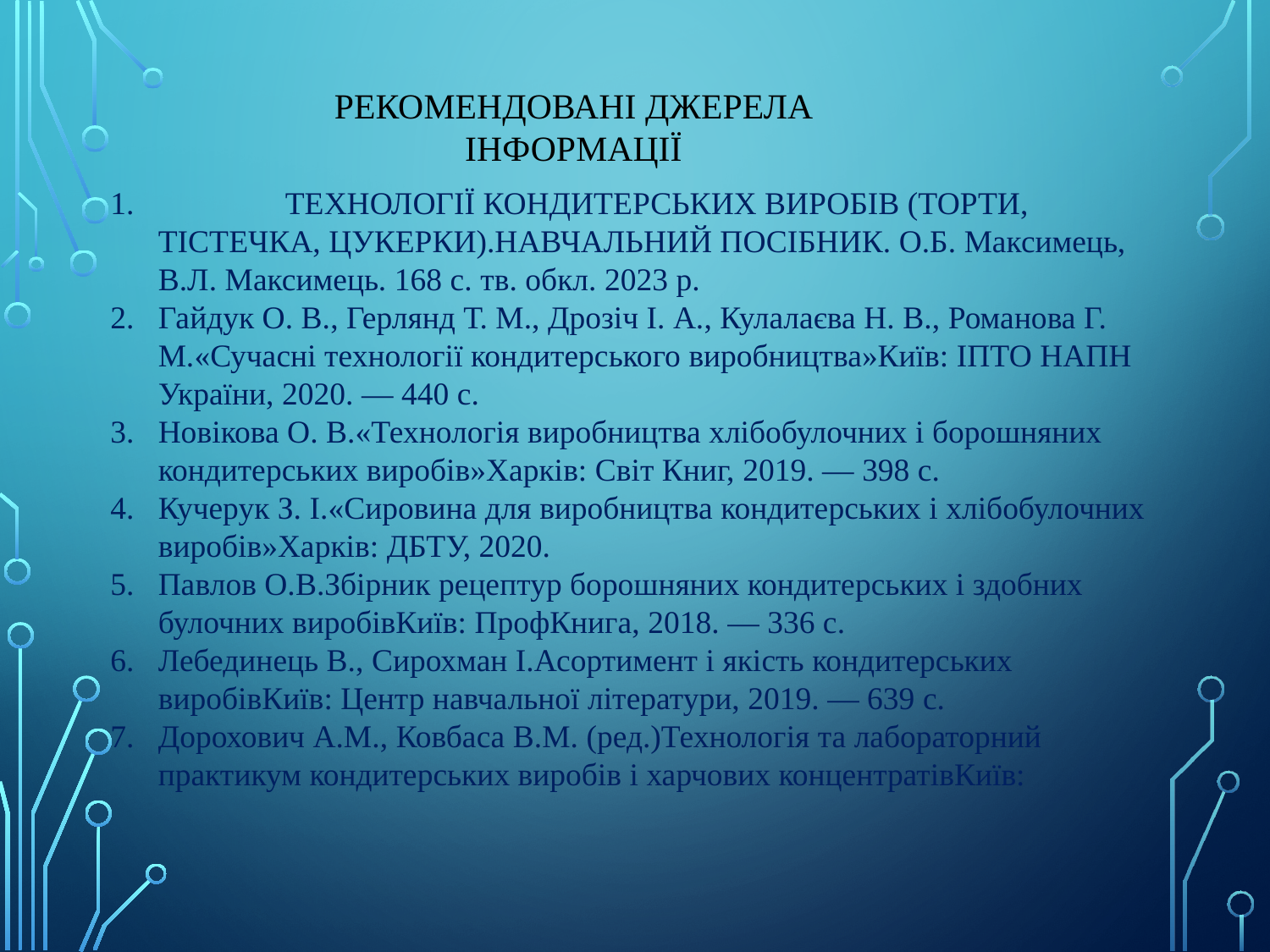

РЕКОМЕНДОВАНІ ДЖЕРЕЛА ІНФОРМАЦІЇ
	ТЕХНОЛОГІЇ КОНДИТЕРСЬКИХ ВИРОБІВ (ТОРТИ, ТІСТЕЧКА, ЦУКЕРКИ).НАВЧАЛЬНИЙ ПОСІБНИК. О.Б. Максимець, В.Л. Максимець. 168 с. тв. обкл. 2023 р.
Гайдук О. В., Герлянд Т. М., Дрозіч І. А., Кулалаєва Н. В., Романова Г. М.«Сучасні технології кондитерського виробництва»Київ: ІПТО НАПН України, 2020. — 440 с.
Новікова О. В.«Технологія виробництва хлібобулочних і борошняних кондитерських виробів»Харків: Світ Книг, 2019. — 398 с.
Кучерук З. І.«Сировина для виробництва кондитерських і хлібобулочних виробів»Харків: ДБТУ, 2020.
Павлов О.В.Збірник рецептур борошняних кондитерських і здобних булочних виробівКиїв: ПрофКнига, 2018. — 336 с.
Лебединець В., Сирохман І.Асортимент і якість кондитерських виробівКиїв: Центр навчальної літератури, 2019. — 639 с.
Дорохович А.М., Ковбаса В.М. (ред.)Технологія та лабораторний практикум кондитерських виробів і харчових концентратівКиїв: